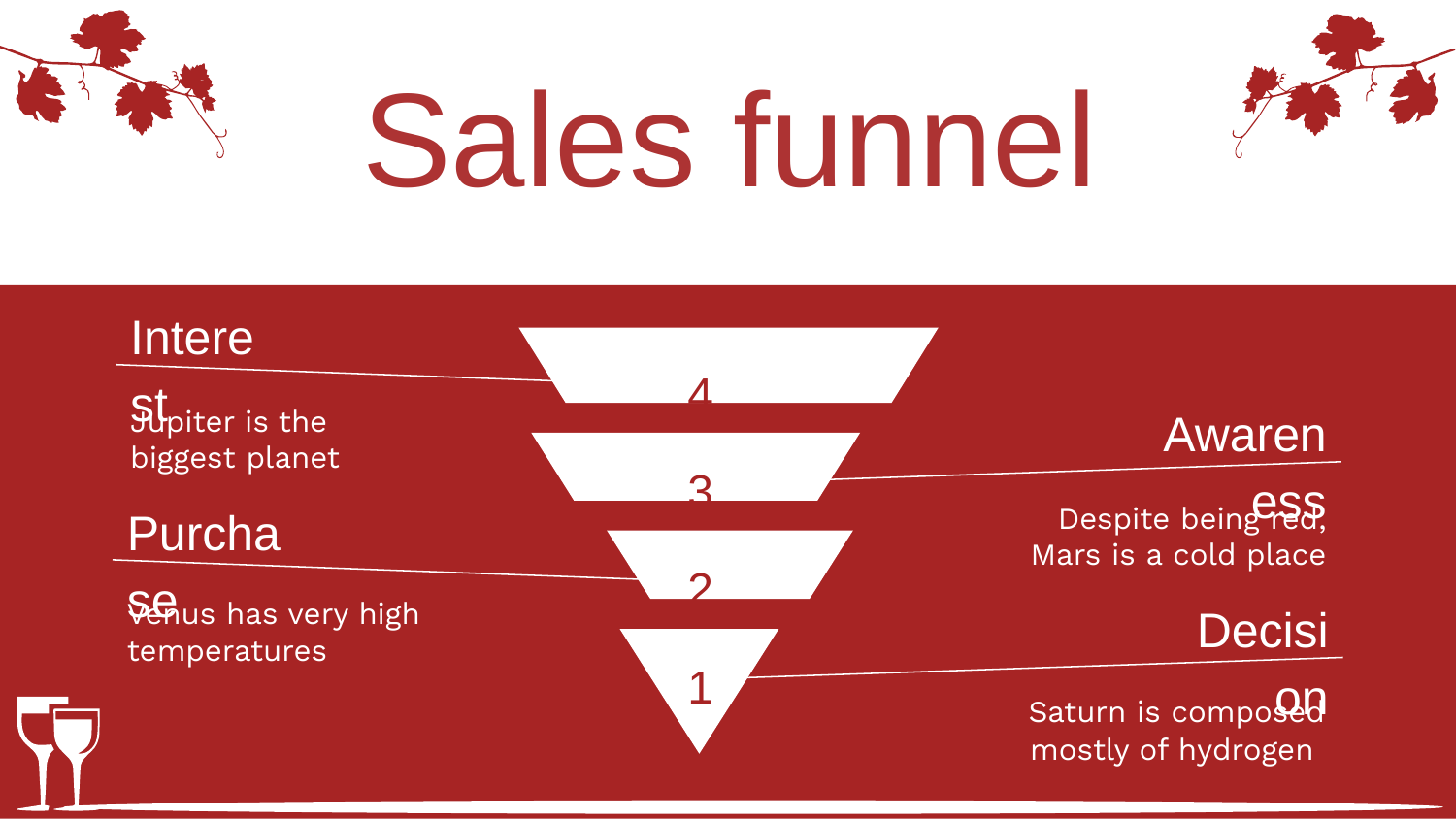

# Sales funnel

Interest
4
Jupiter is the biggest planet
Awareness
3
Despite being red, Mars is a cold place
Purchase
2
Venus has very high temperatures
Decision
1
Saturn is composed mostly of hydrogen